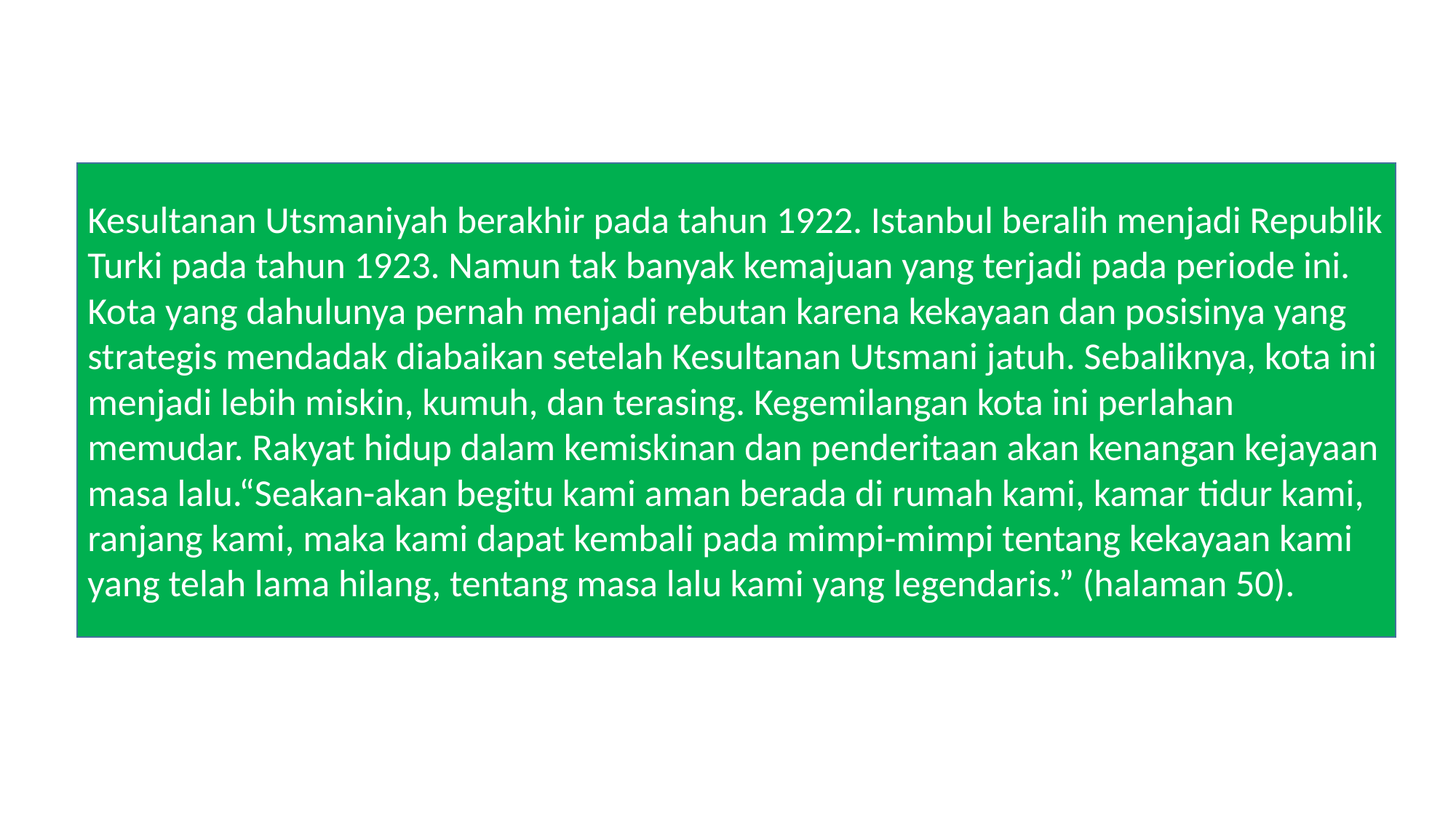

Kesultanan Utsmaniyah berakhir pada tahun 1922. Istanbul beralih menjadi Republik Turki pada tahun 1923. Namun tak banyak kemajuan yang terjadi pada periode ini. Kota yang dahulunya pernah menjadi rebutan karena kekayaan dan posisinya yang strategis mendadak diabaikan setelah Kesultanan Utsmani jatuh. Sebaliknya, kota ini menjadi lebih miskin, kumuh, dan terasing. Kegemilangan kota ini perlahan memudar. Rakyat hidup dalam kemiskinan dan penderitaan akan kenangan kejayaan masa lalu.“Seakan-akan begitu kami aman berada di rumah kami, kamar tidur kami, ranjang kami, maka kami dapat kembali pada mimpi-mimpi tentang kekayaan kami yang telah lama hilang, tentang masa lalu kami yang legendaris.” (halaman 50).